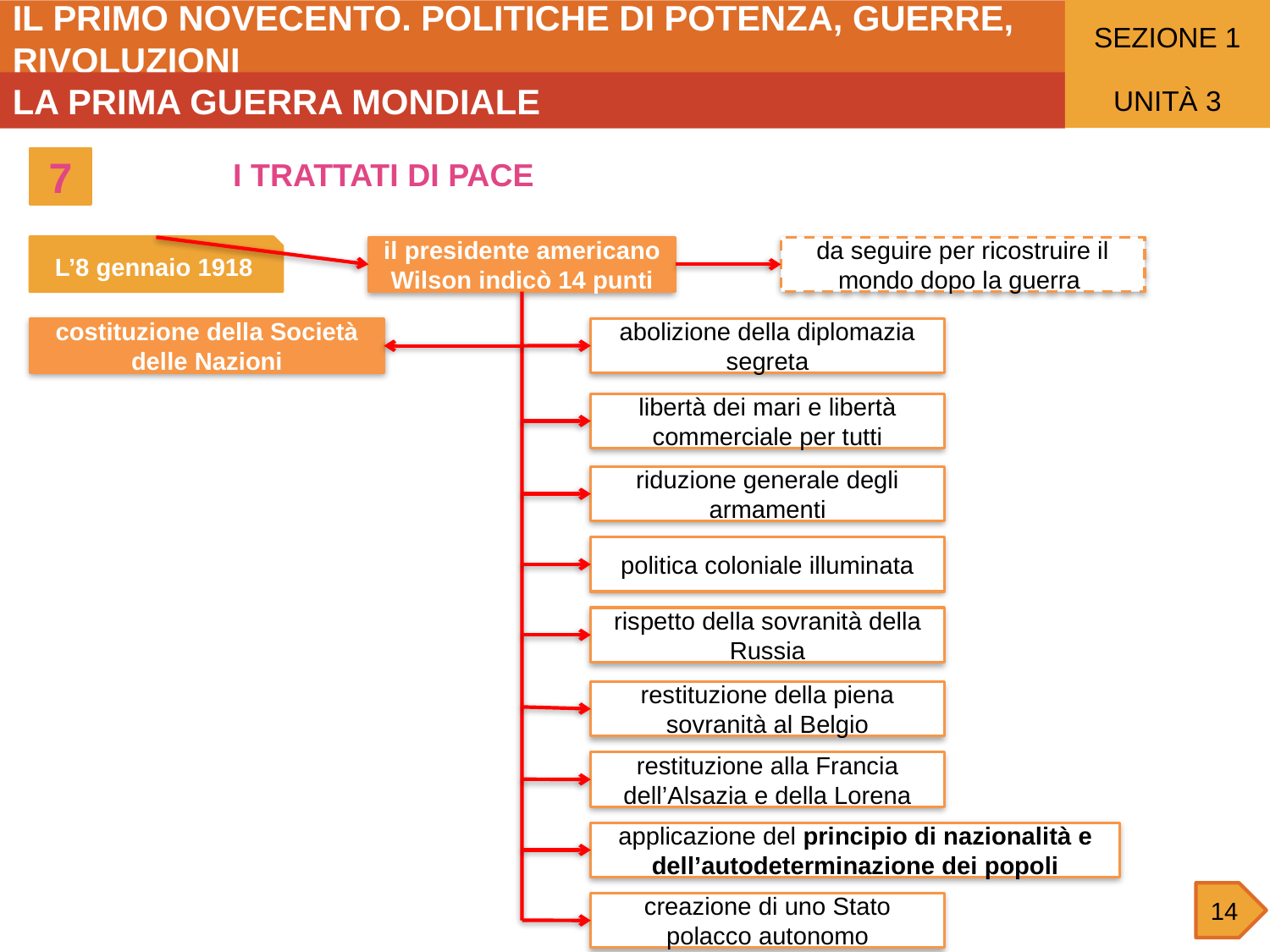

SEZIONE 1
IL PRIMO NOVECENTO. POLITICHE DI POTENZA, GUERRE, RIVOLUZIONI
UNITÀ 3
LA PRIMA GUERRA MONDIALE
7
I TRATTATI DI PACE
L’8 gennaio 1918
il presidente americano Wilson indicò 14 punti
da seguire per ricostruire il mondo dopo la guerra
costituzione della Società delle Nazioni
abolizione della diplomazia segreta
libertà dei mari e libertà commerciale per tutti
riduzione generale degli armamenti
politica coloniale illuminata
rispetto della sovranità della Russia
restituzione della piena sovranità al Belgio
restituzione alla Francia dell’Alsazia e della Lorena
applicazione del principio di nazionalità e dell’autodeterminazione dei popoli
14
creazione di uno Stato polacco autonomo